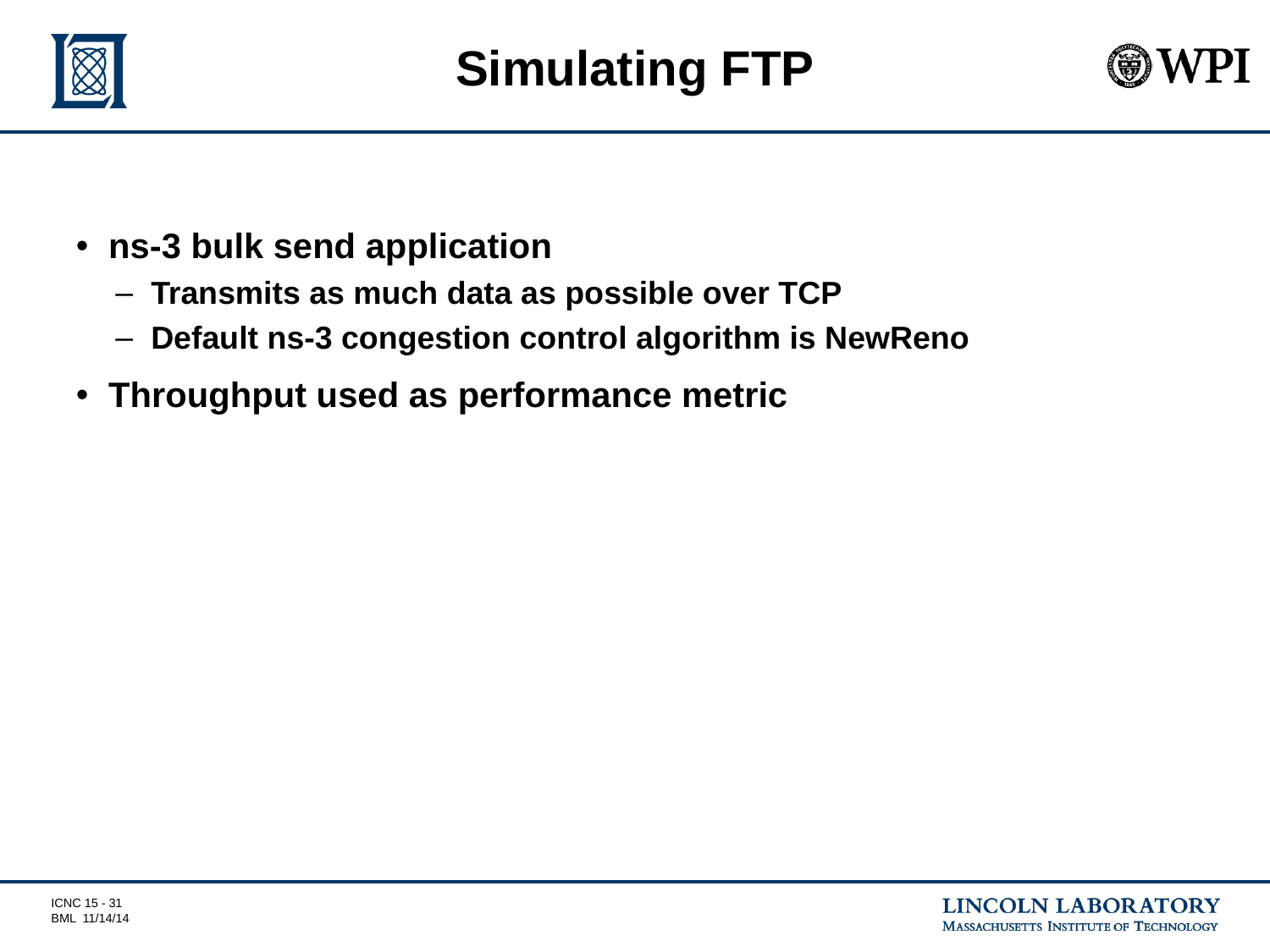

# Simulating FTP
ns-3 bulk send application
Transmits as much data as possible over TCP
Default ns-3 congestion control algorithm is NewReno
Throughput used as performance metric